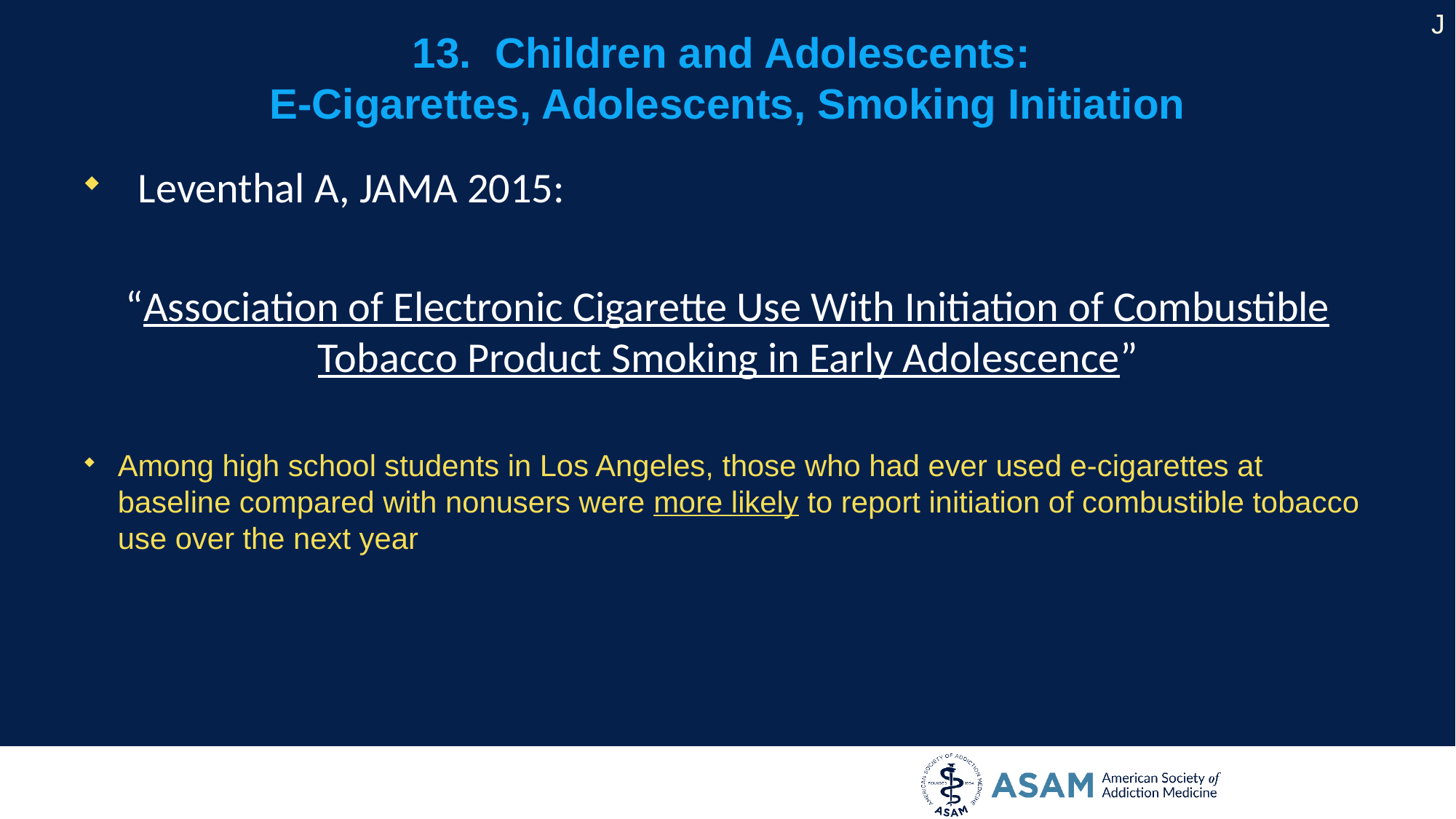

J
# 13.  Children and Adolescents: E-Cigarettes, Adolescents, Smoking Initiation
Leventhal A, JAMA 2015:

“Association of Electronic Cigarette Use With Initiation of Combustible Tobacco Product Smoking in Early Adolescence”

Among high school students in Los Angeles, those who had ever used e-cigarettes at baseline compared with nonusers were more likely to report initiation of combustible tobacco use over the next year